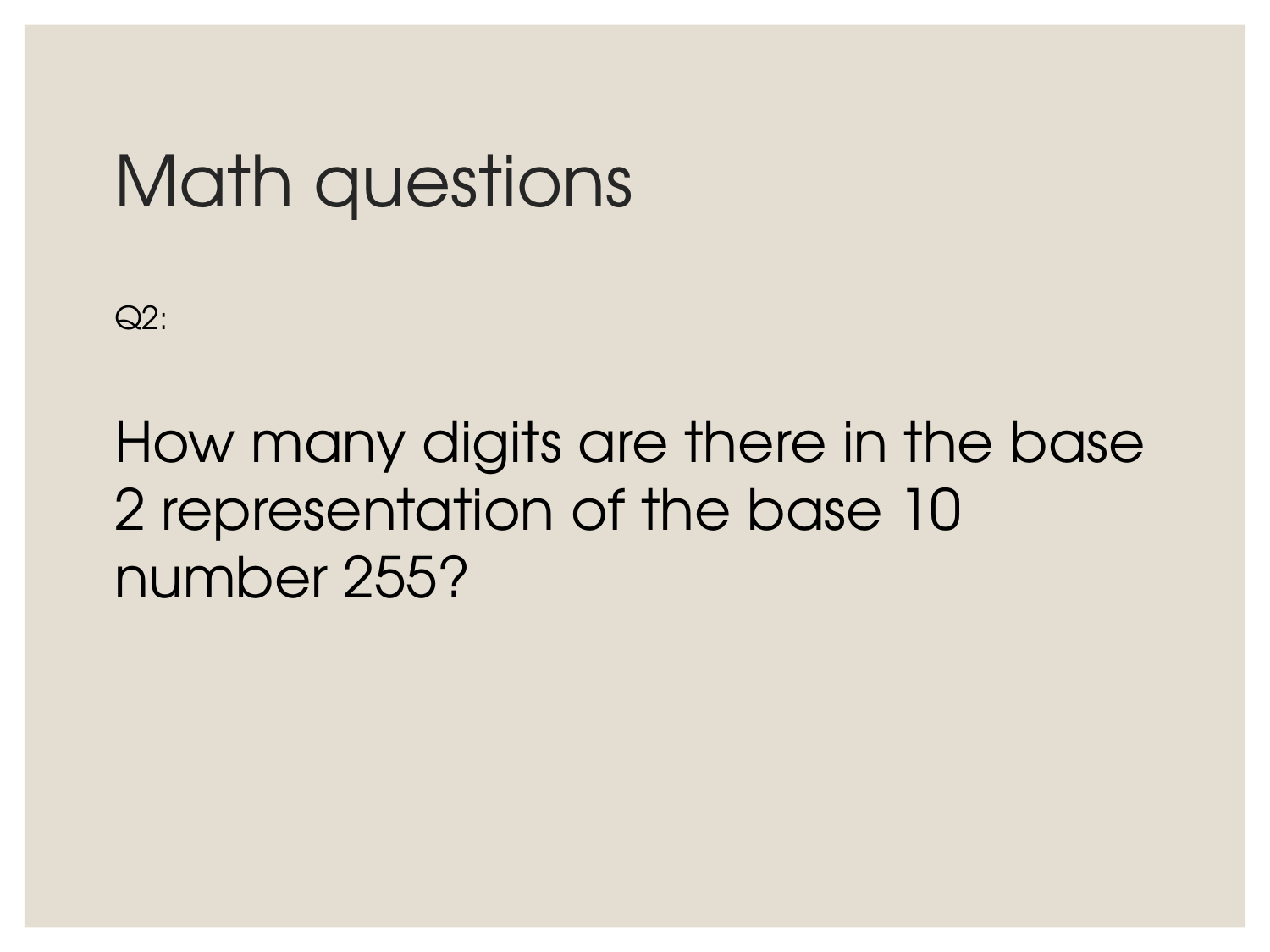

# Math questions
Q2:

How many digits are there in the base 2 representation of the base 10 number 255?